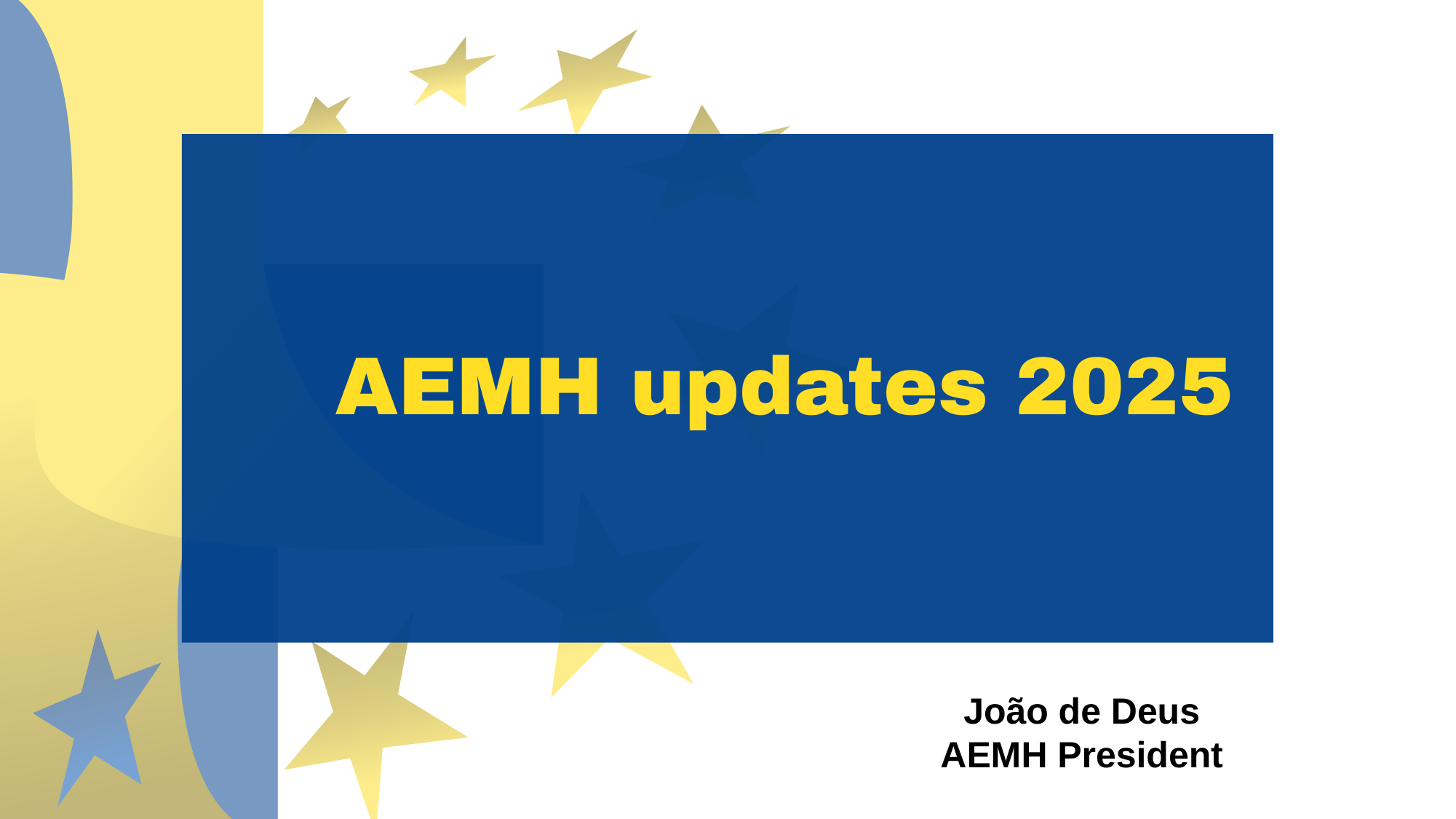

# AEMH updates 2025
João de Deus
AEMH President